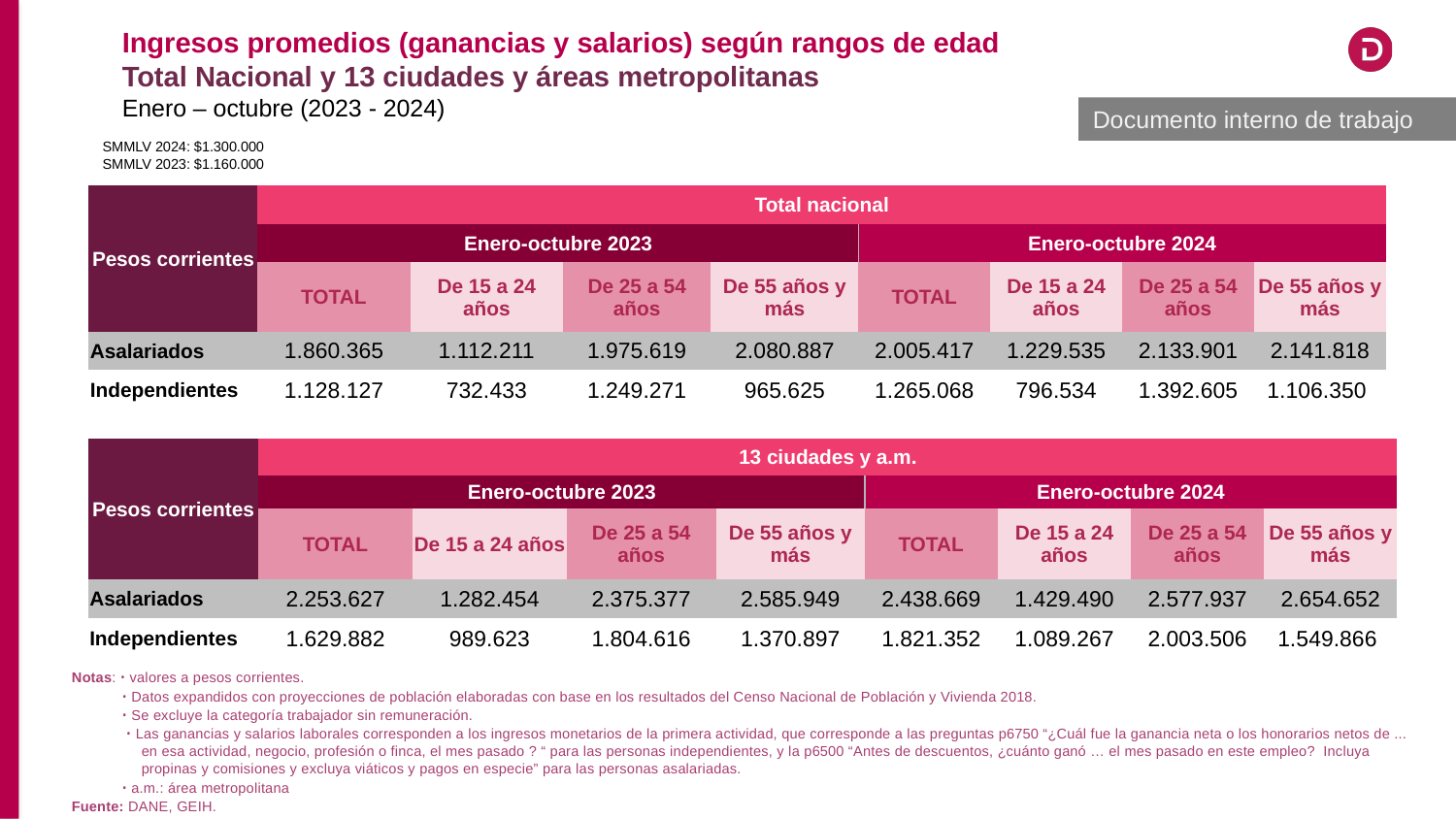

Ingresos promedios (ganancias y salarios) según rangos de edad
Total Nacional y 13 ciudades y áreas metropolitanas
Enero – octubre (2023 - 2024)
Documento interno de trabajo
SMMLV 2024: $1.300.000
SMMLV 2023: $1.160.000
| Pesos corrientes | Total nacional |  |  |  |  |  |  |  |
| --- | --- | --- | --- | --- | --- | --- | --- | --- |
|  | Enero-octubre 2023 |  |  |  | Enero-octubre 2024 |  |  |  |
|  | TOTAL | De 15 a 24 años | De 25 a 54 años | De 55 años y más | TOTAL | De 15 a 24 años | De 25 a 54 años | De 55 años y más |
| Asalariados | 1.860.365 | 1.112.211 | 1.975.619 | 2.080.887 | 2.005.417 | 1.229.535 | 2.133.901 | 2.141.818 |
| Independientes | 1.128.127 | 732.433 | 1.249.271 | 965.625 | 1.265.068 | 796.534 | 1.392.605 | 1.106.350 |
| Pesos corrientes | 13 ciudades y a.m. |  |  |  |  |  |  |  |
| --- | --- | --- | --- | --- | --- | --- | --- | --- |
|  | Enero-octubre 2023 |  |  |  | Enero-octubre 2024 |  |  |  |
|  | TOTAL | De 15 a 24 años | De 25 a 54 años | De 55 años y más | TOTAL | De 15 a 24 años | De 25 a 54 años | De 55 años y más |
| Asalariados | 2.253.627 | 1.282.454 | 2.375.377 | 2.585.949 | 2.438.669 | 1.429.490 | 2.577.937 | 2.654.652 |
| Independientes | 1.629.882 | 989.623 | 1.804.616 | 1.370.897 | 1.821.352 | 1.089.267 | 2.003.506 | 1.549.866 |
Notas: ᛫ valores a pesos corrientes.
            ᛫ Datos expandidos con proyecciones de población elaboradas con base en los resultados del Censo Nacional de Población y Vivienda 2018.
            ᛫ Se excluye la categoría trabajador sin remuneración.
             ᛫ Las ganancias y salarios laborales corresponden a los ingresos monetarios de la primera actividad, que corresponde a las preguntas p6750 “¿Cuál fue la ganancia neta o los honorarios netos de ... en esa actividad, negocio, profesión o finca, el mes pasado ? “ para las personas independientes, y la p6500 “Antes de descuentos, ¿cuánto ganó … el mes pasado en este empleo?  Incluya propinas y comisiones y excluya viáticos y pagos en especie” para las personas asalariadas.
            ᛫ a.m.: área metropolitana
Fuente: DANE, GEIH.